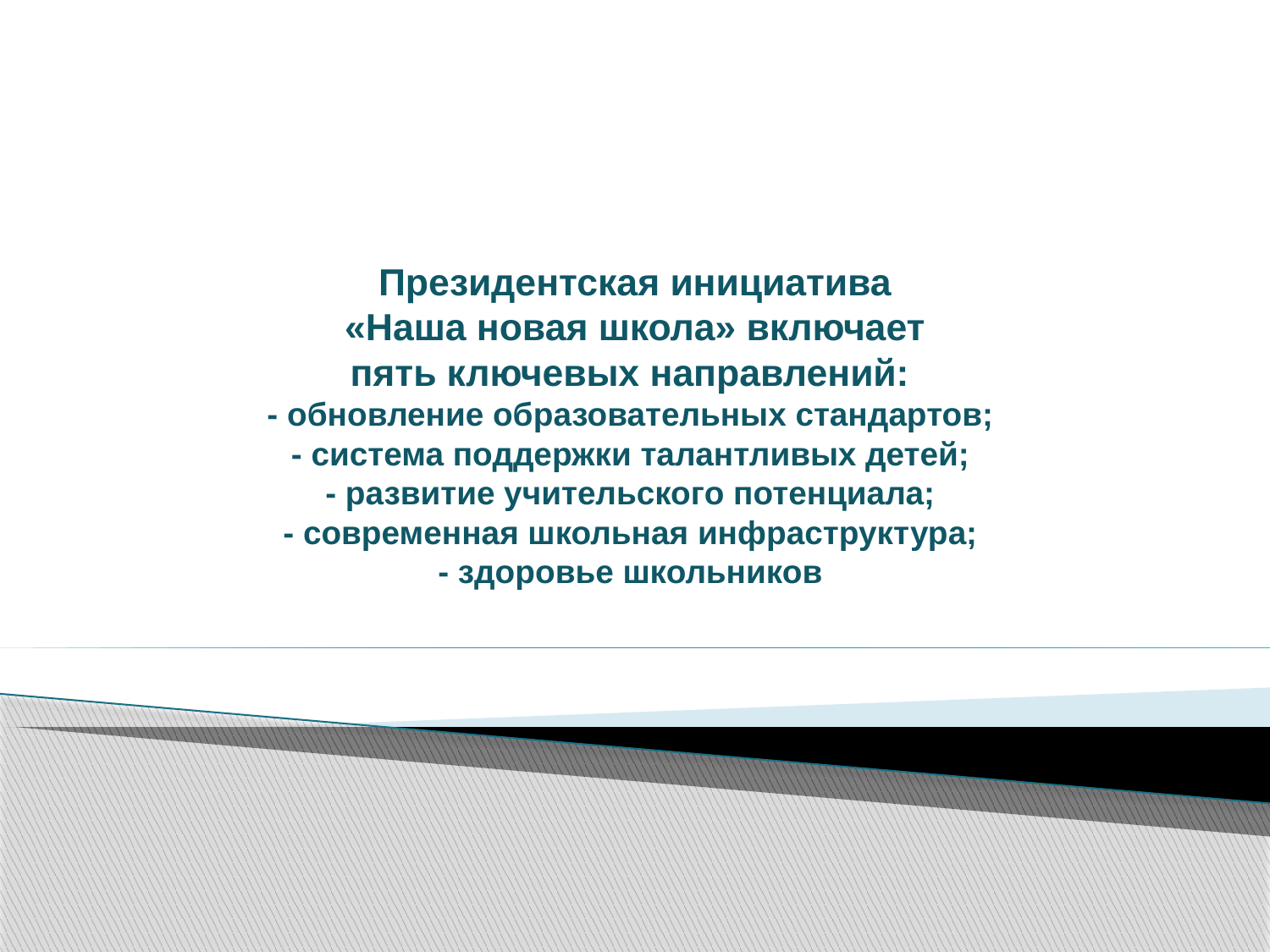

# Президентская инициатива «Наша новая школа» включает  пять ключевых направлений:  - обновление образовательных стандартов;  - система поддержки талантливых детей;  - развитие учительского потенциала;  - современная школьная инфраструктура;  - здоровье школьников